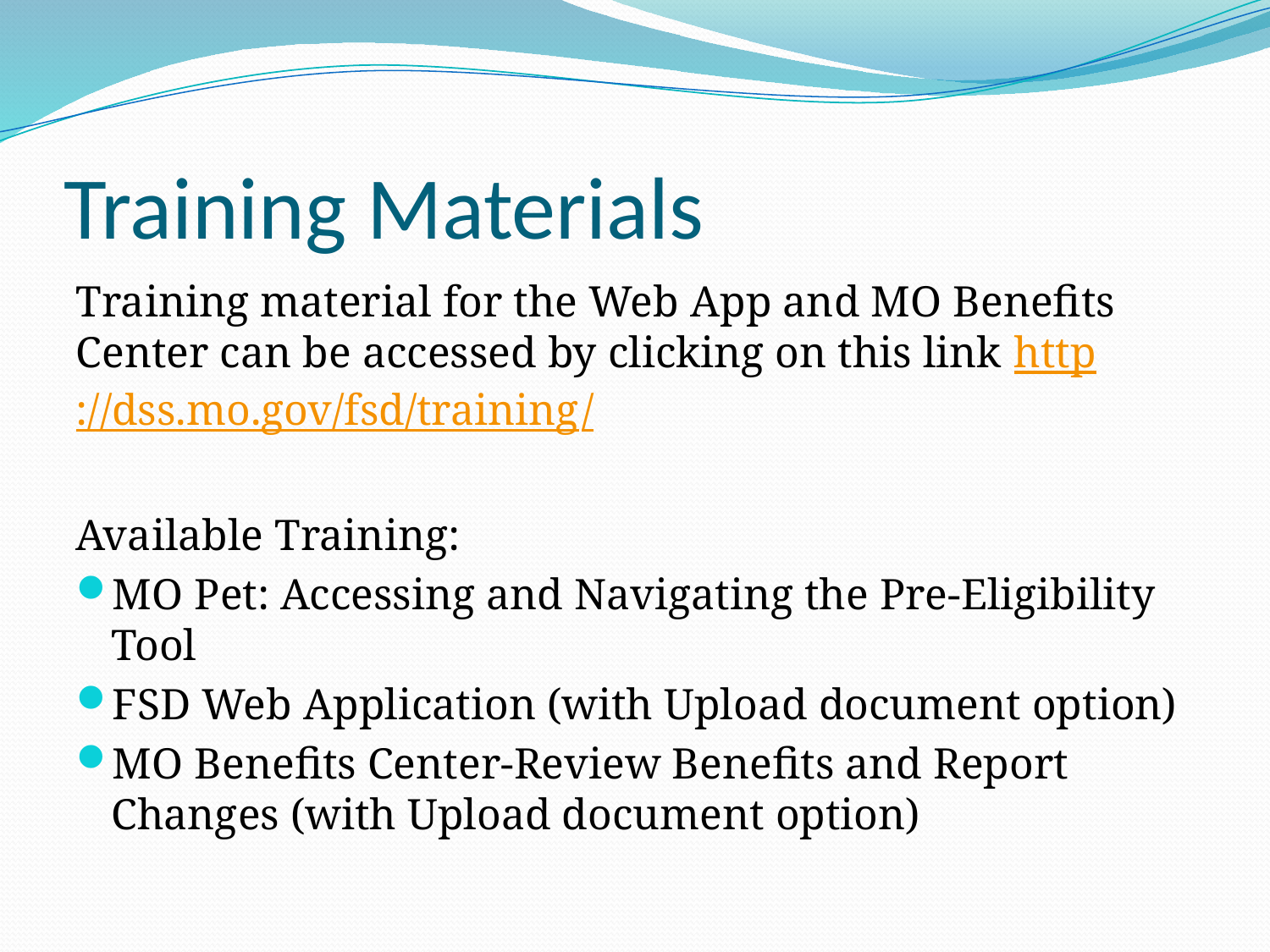

# Training Materials
Training material for the Web App and MO Benefits Center can be accessed by clicking on this link http://dss.mo.gov/fsd/training/

Available Training:
MO Pet: Accessing and Navigating the Pre-Eligibility Tool
FSD Web Application (with Upload document option)
MO Benefits Center-Review Benefits and Report Changes (with Upload document option)